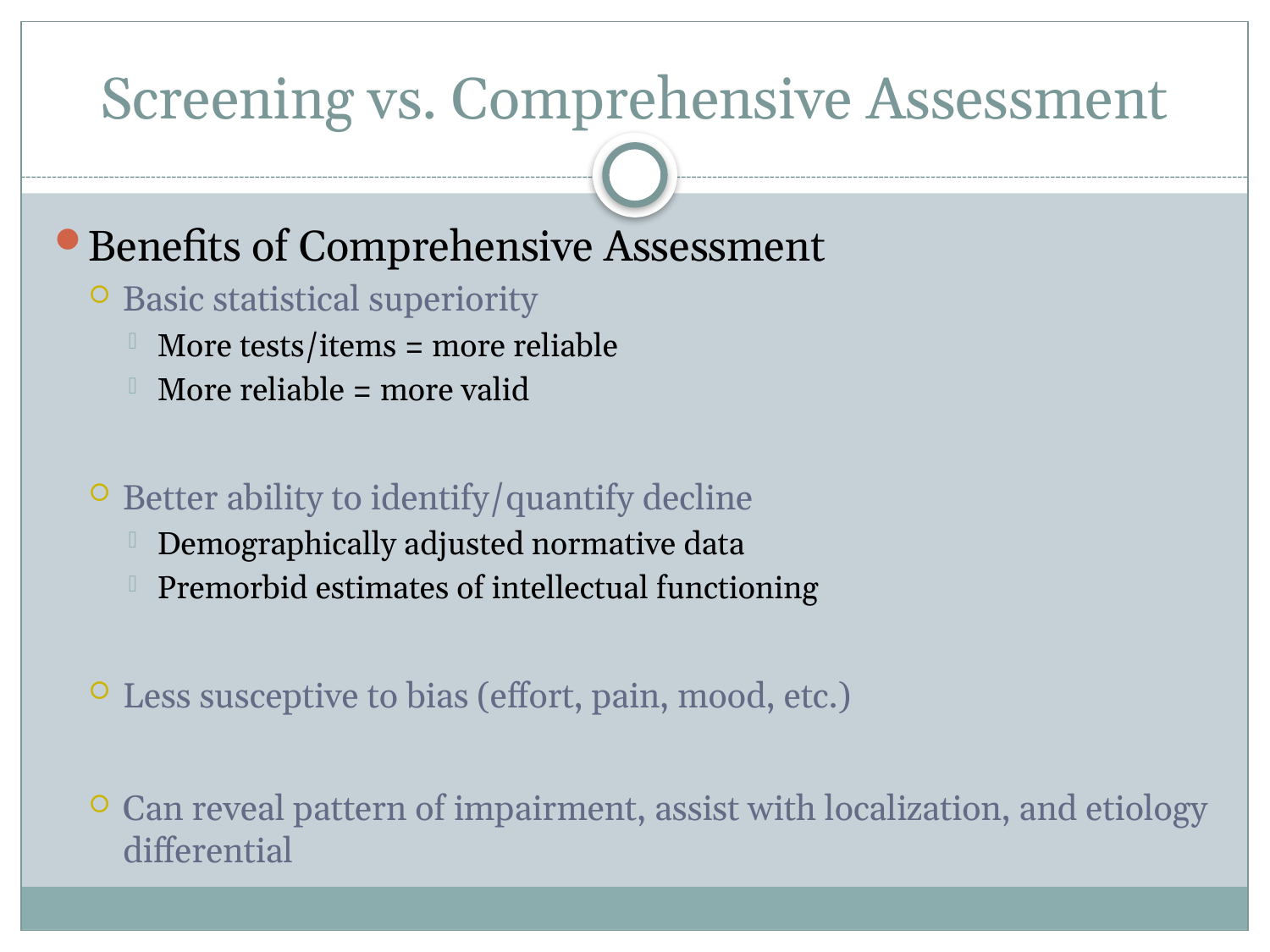

# Screening vs. Comprehensive Assessment
Benefits of Comprehensive Assessment
Basic statistical superiority
More tests/items = more reliable
More reliable = more valid

Better ability to identify/quantify decline
Demographically adjusted normative data
Premorbid estimates of intellectual functioning

Less susceptive to bias (effort, pain, mood, etc.)

Can reveal pattern of impairment, assist with localization, and etiology differential